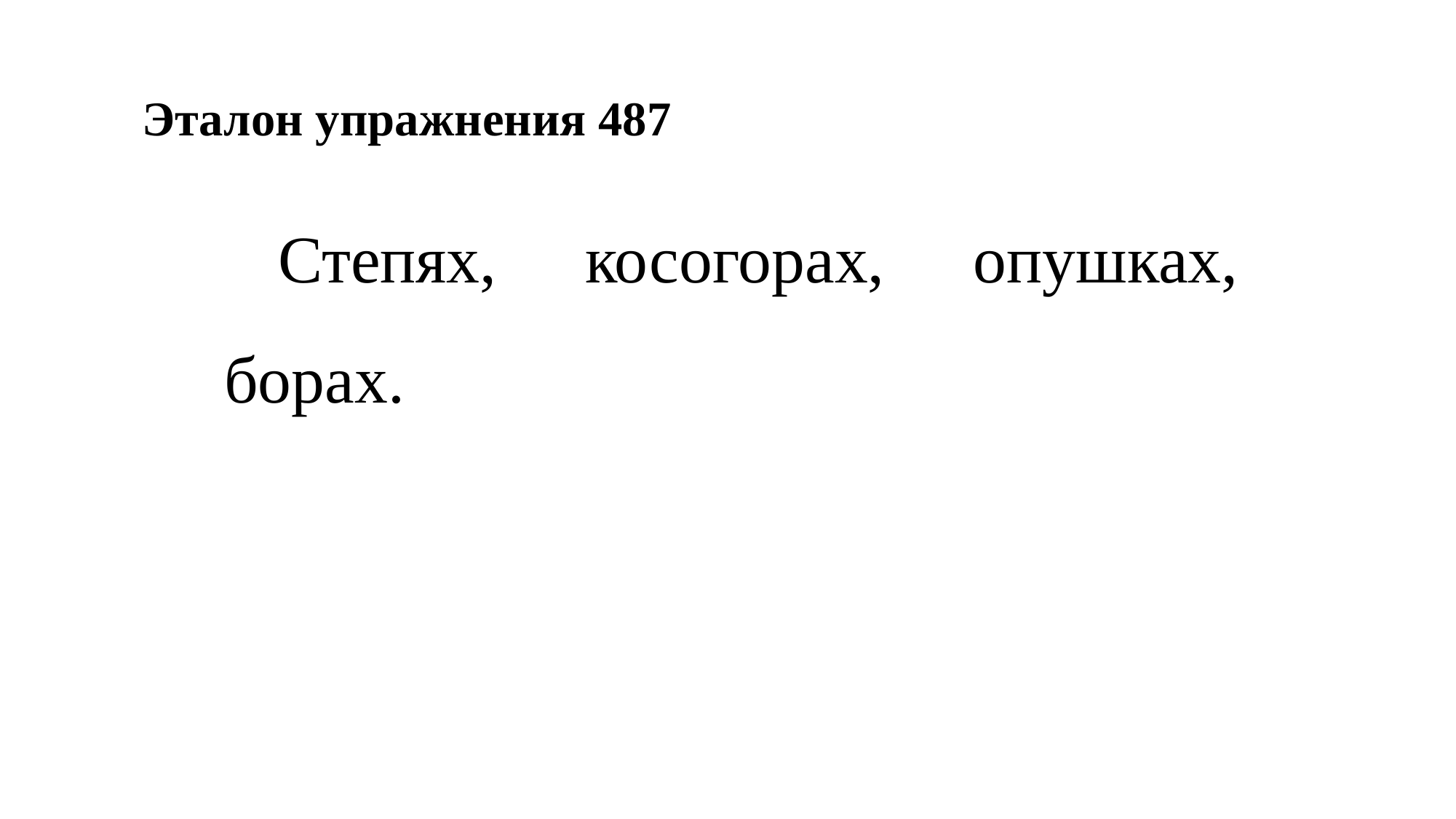

Эталон упражнения 487
Степях, косогорах, опушках, борах.